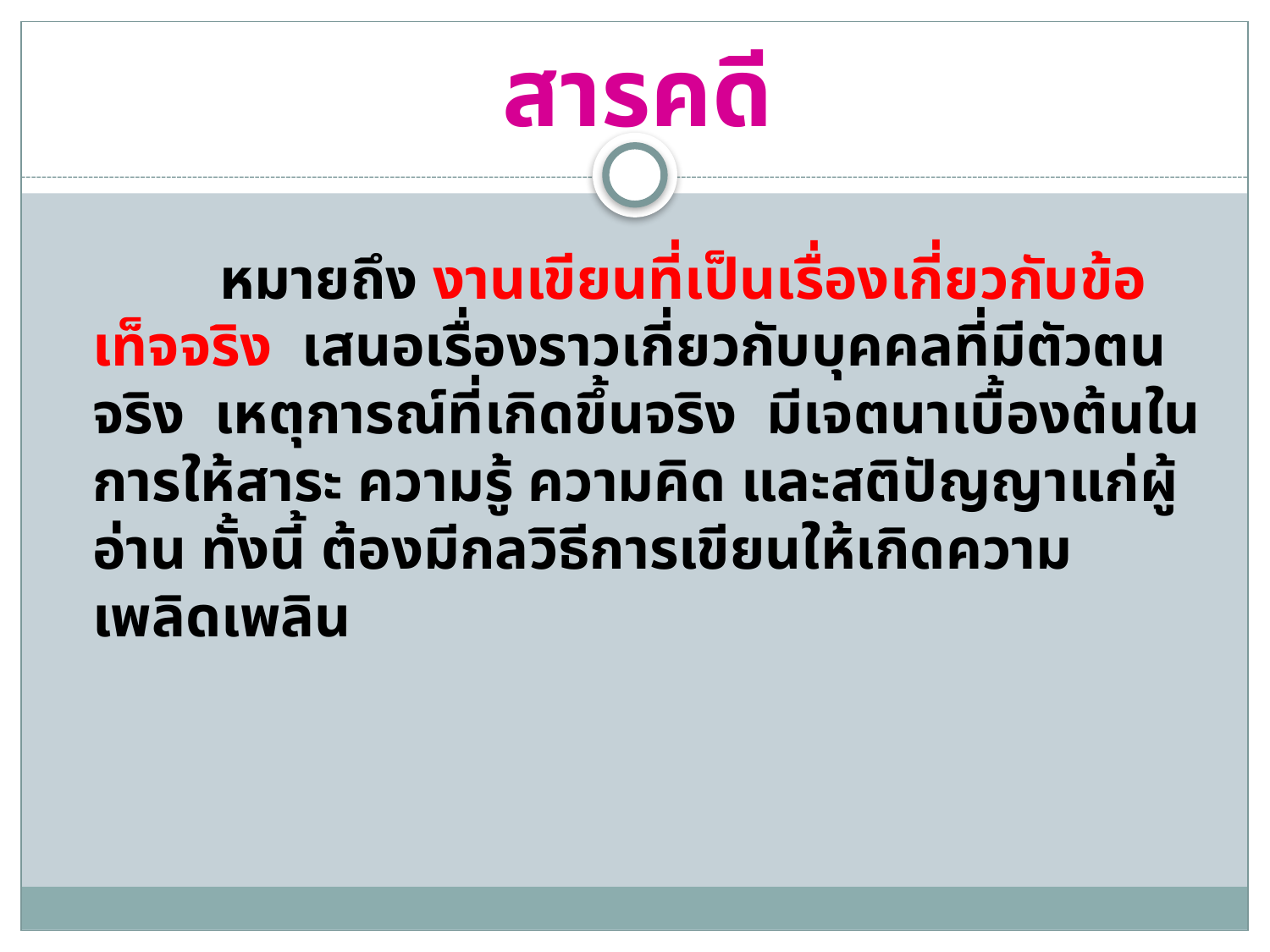

# สารคดี
		หมายถึง งานเขียนที่เป็นเรื่องเกี่ยวกับข้อเท็จจริง  เสนอเรื่องราวเกี่ยวกับบุคคลที่มีตัวตนจริง  เหตุการณ์ที่เกิดขึ้นจริง  มีเจตนาเบื้องต้นในการให้สาระ ความรู้ ความคิด และสติปัญญาแก่ผู้อ่าน ทั้งนี้ ต้องมีกลวิธีการเขียนให้เกิดความเพลิดเพลิน